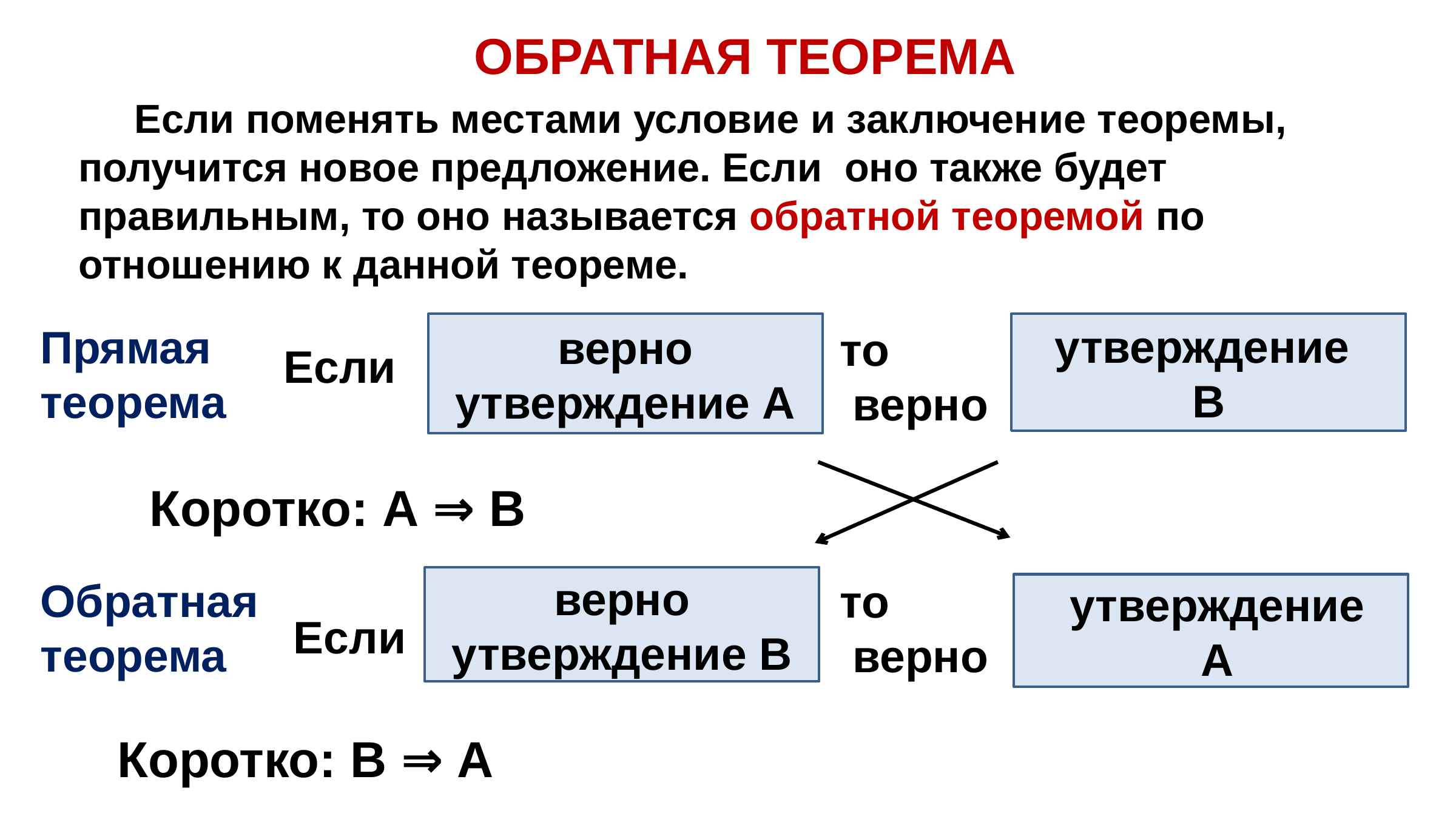

ОБРАТНАЯ ТЕОРЕМА
     Если поменять местами условие и заключение теоремы, получится новое предложение. Если  оно также будет правильным, то оно называется обратной теоремой по отношению к данной теореме.
утверждение
В
верно утверждение А
Прямая
теорема
то
 верно
Если
Коротко: А ⇒ В
Обратная
теорема
верно утверждение В
то
 верно
 утверждение
 А
Если
Коротко: В ⇒ А